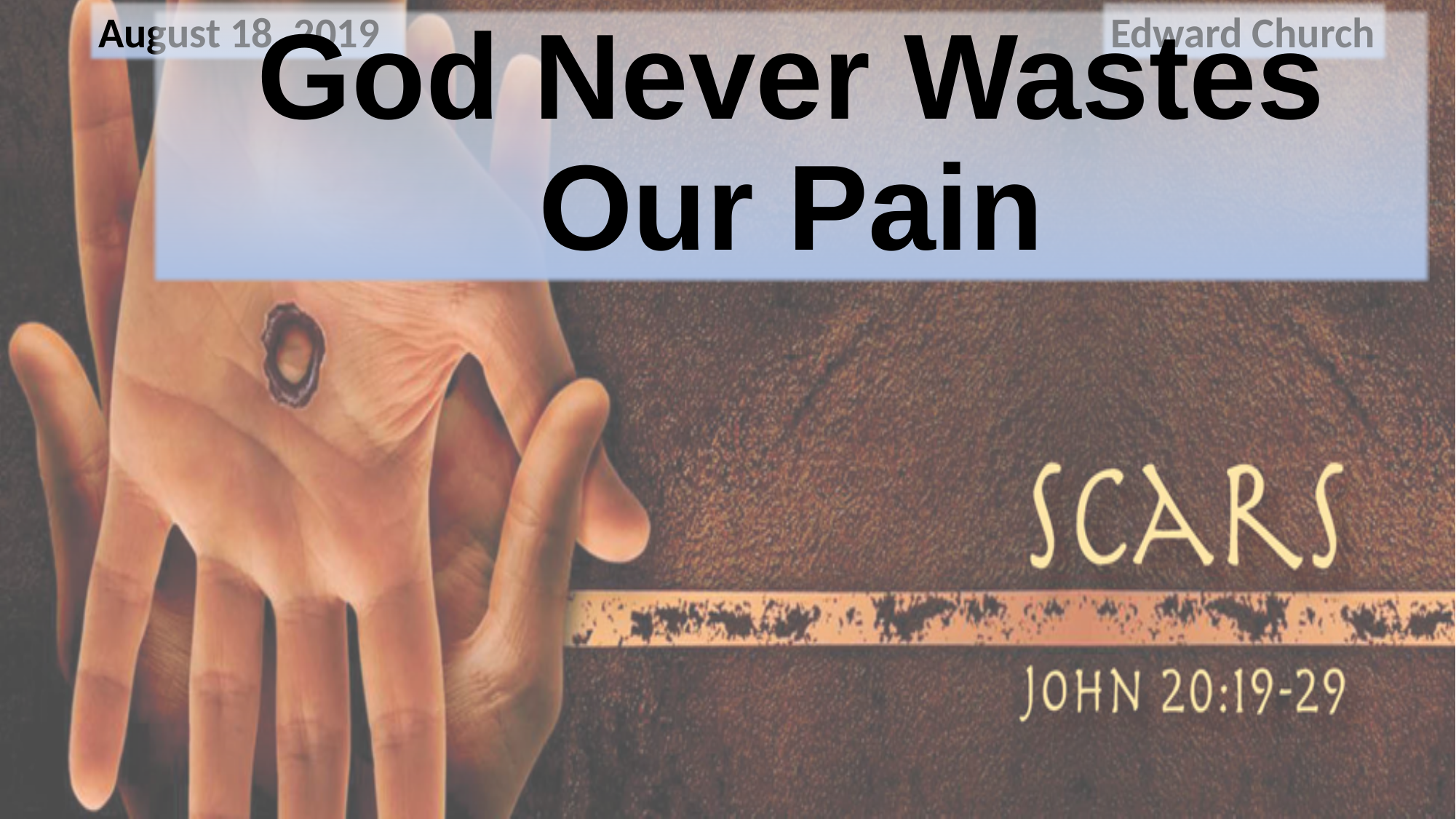

August 18, 2019
Edward Church
God Never Wastes Our Pain